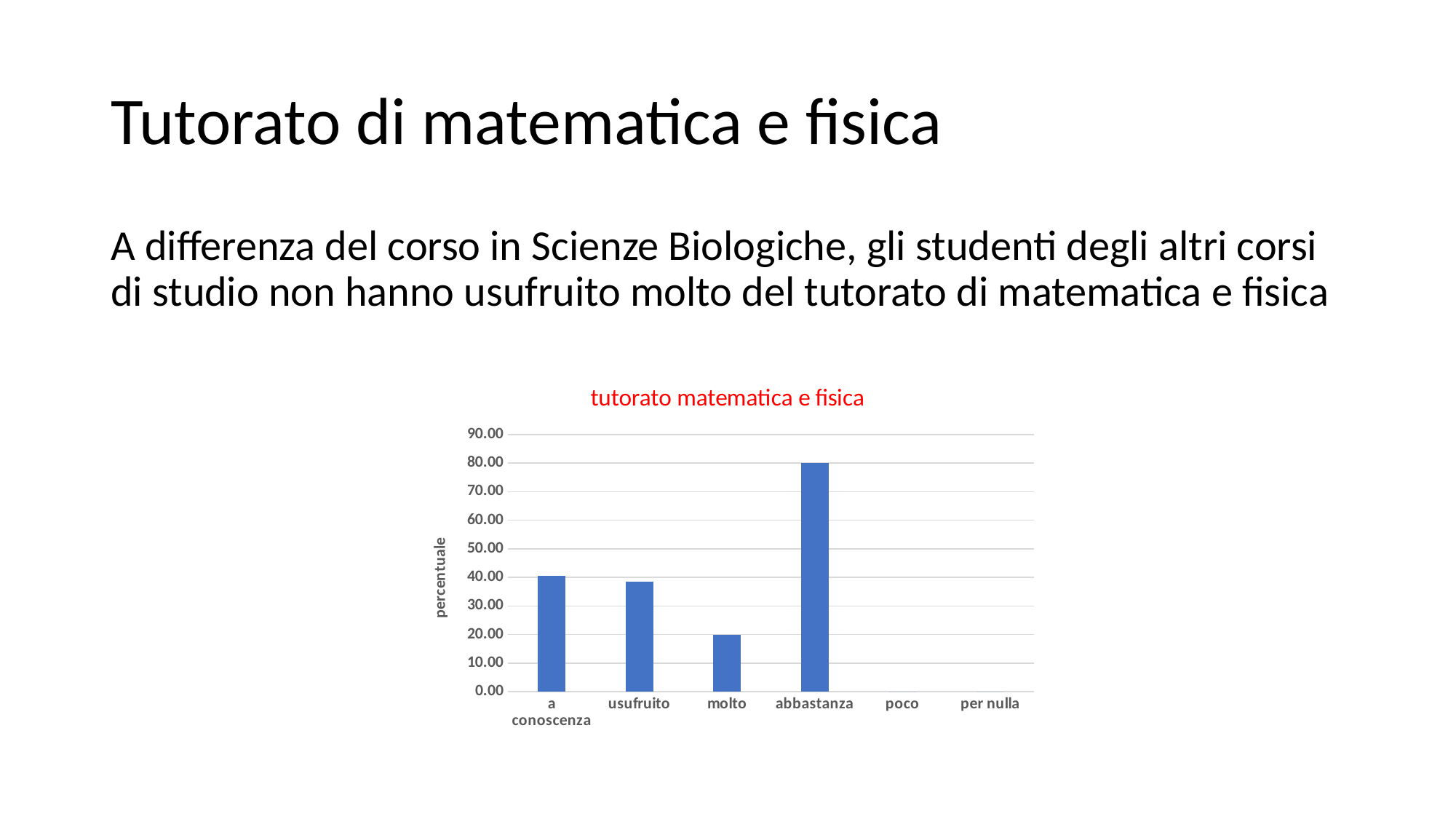

# Tutorato di matematica e fisica
A differenza del corso in Scienze Biologiche, gli studenti degli altri corsi di studio non hanno usufruito molto del tutorato di matematica e fisica

### Chart: tutorato matematica e fisica

| Category | tutorato matematica e fisica |
|---|---|
| a conoscenza | 40.625 |
| usufruito | 38.46153846153846 |
| molto | 20.0 |
| abbastanza | 80.0 |
| poco | 0.0 |
| per nulla | 0.0 |